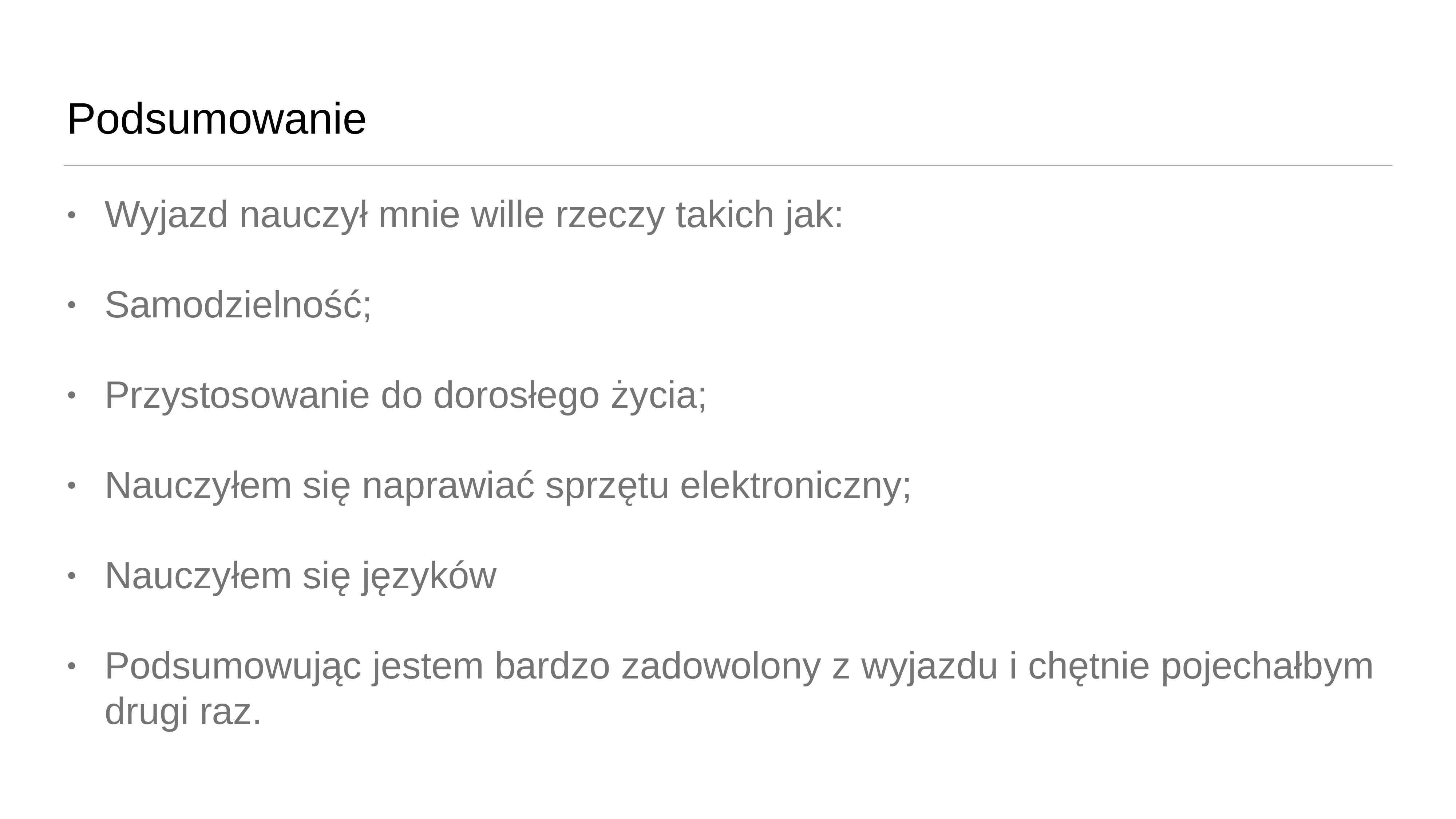

# Podsumowanie
Wyjazd nauczył mnie wille rzeczy takich jak:
Samodzielność;
Przystosowanie do dorosłego życia;
Nauczyłem się naprawiać sprzętu elektroniczny;
Nauczyłem się języków
Podsumowując jestem bardzo zadowolony z wyjazdu i chętnie pojechałbym drugi raz.